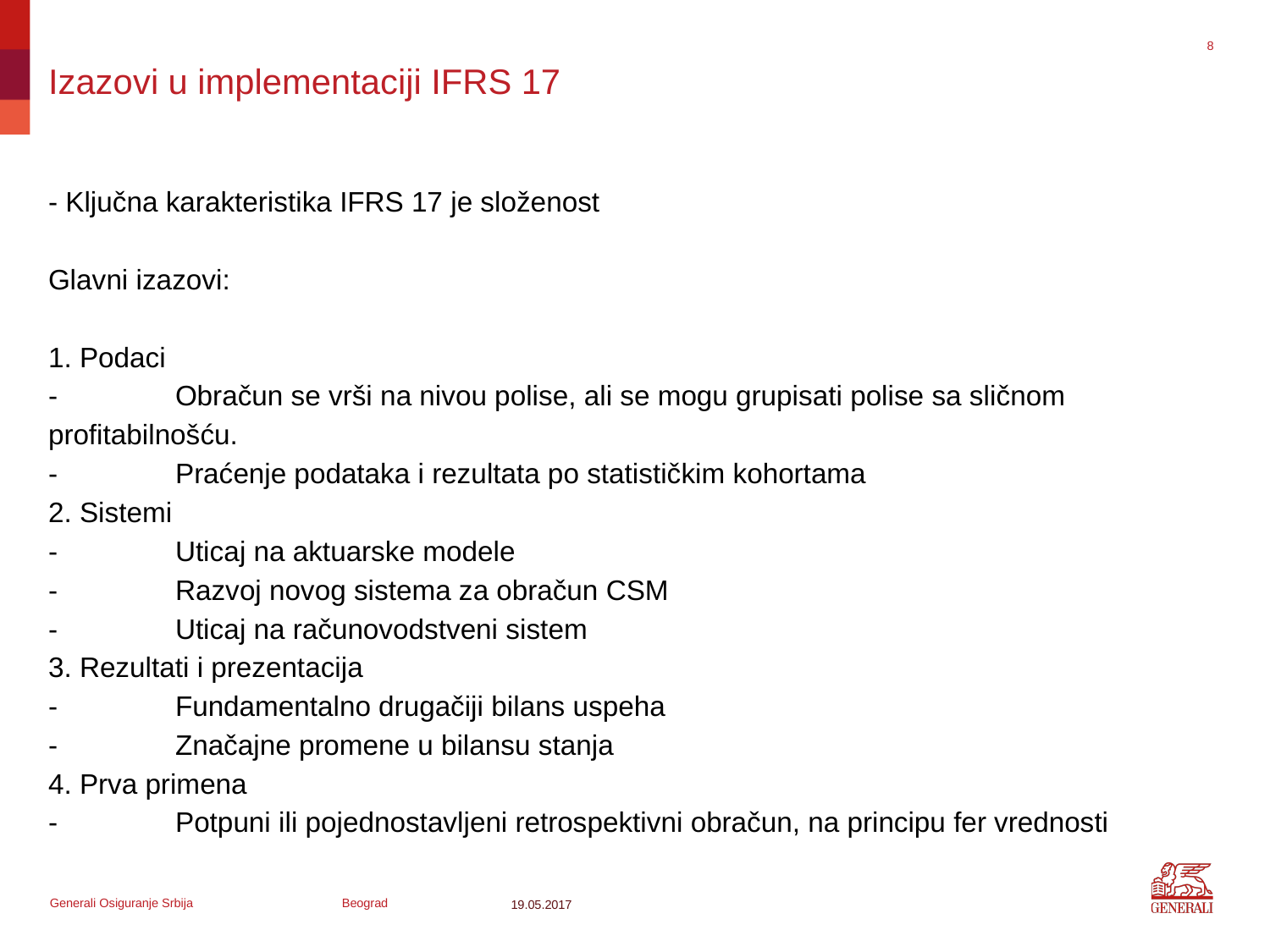

8
# Izazovi u implementaciji IFRS 17 - Ključna karakteristika IFRS 17 je složenost Glavni izazovi: 1. Podaci -	Obračun se vrši na nivou polise, ali se mogu grupisati polise sa sličnom profitabilnošću. -	Praćenje podataka i rezultata po statističkim kohortama 2. Sistemi -	Uticaj na aktuarske modele -	Razvoj novog sistema za obračun CSM -	Uticaj na računovodstveni sistem 3. Rezultati i prezentacija -	Fundamentalno drugačiji bilans uspeha -	Značajne promene u bilansu stanja 4. Prva primena -	Potpuni ili pojednostavljeni retrospektivni obračun, na principu fer vrednosti
19.05.2017